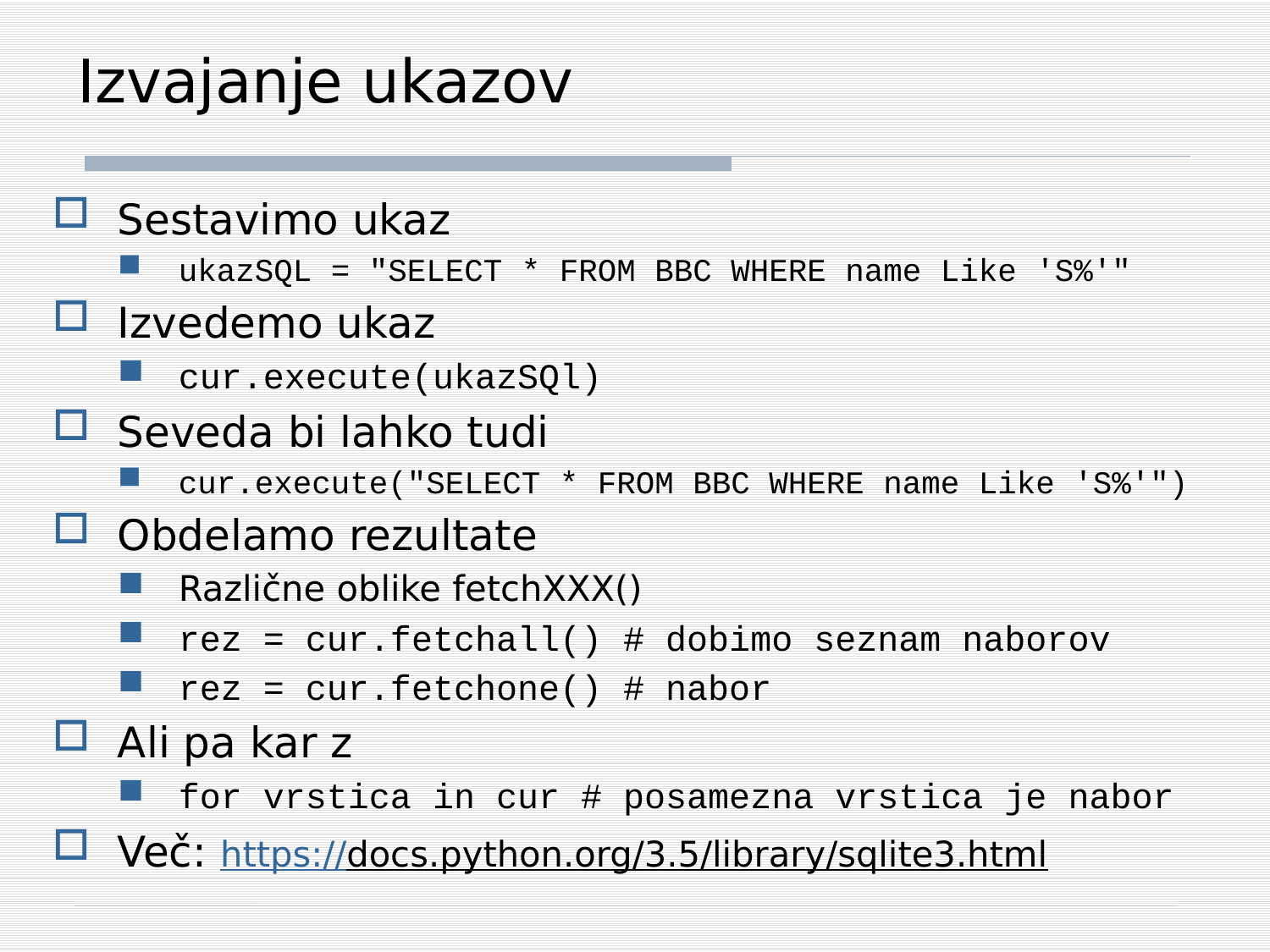

# Izvajanje ukazov
Sestavimo ukaz
ukazSQL = "SELECT * FROM BBC WHERE name Like 'S%'"
Izvedemo ukaz
cur.execute(ukazSQl)
Seveda bi lahko tudi
cur.execute("SELECT * FROM BBC WHERE name Like 'S%'")
Obdelamo rezultate
Različne oblike fetchXXX()
rez = cur.fetchall() # dobimo seznam naborov
rez = cur.fetchone() # nabor
Ali pa kar z
for vrstica in cur # posamezna vrstica je nabor
Več: https://docs.python.org/3.5/library/sqlite3.html